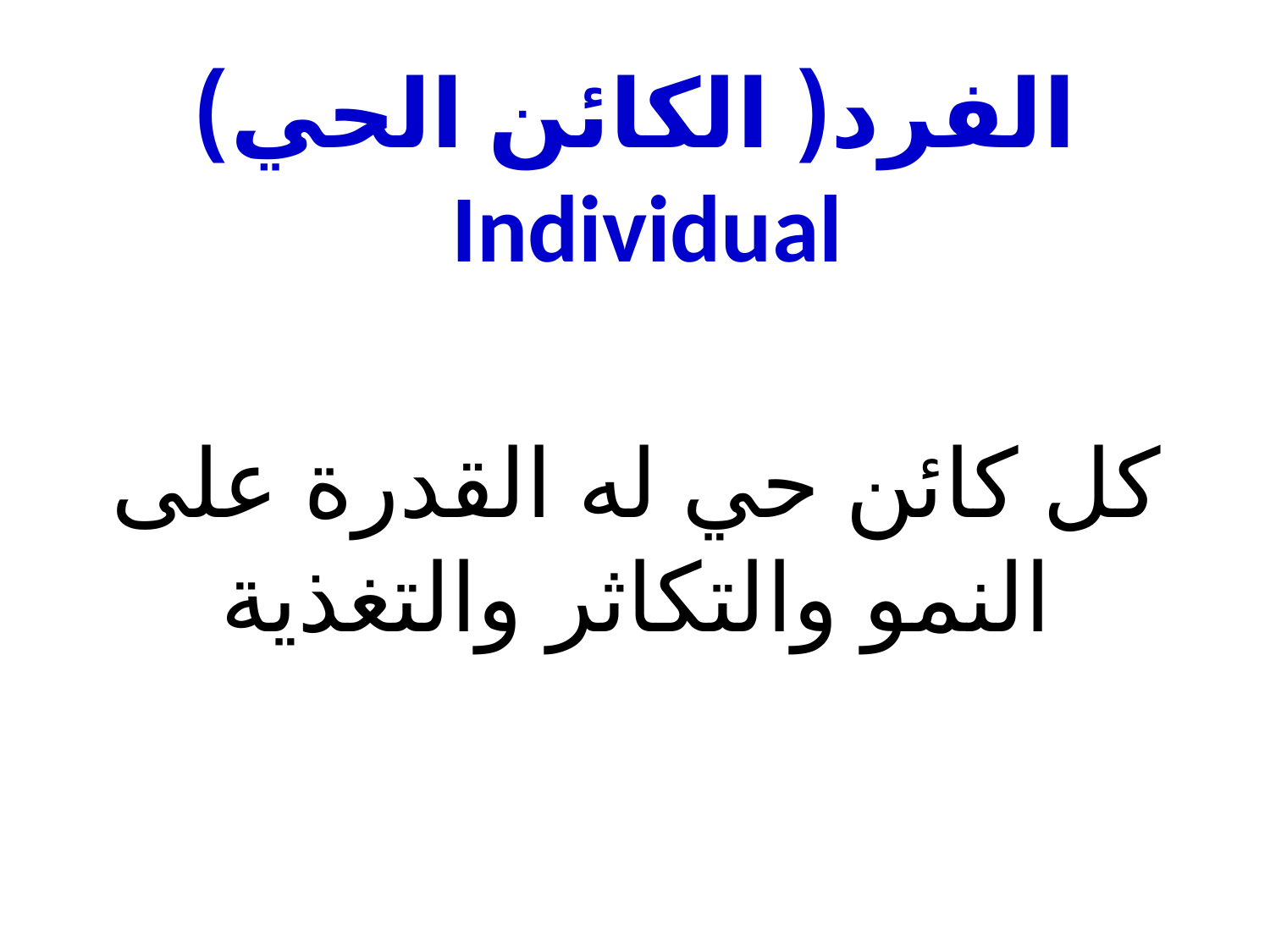

# الفرد( الكائن الحي) Individual
كل كائن حي له القدرة على النمو والتكاثر والتغذية